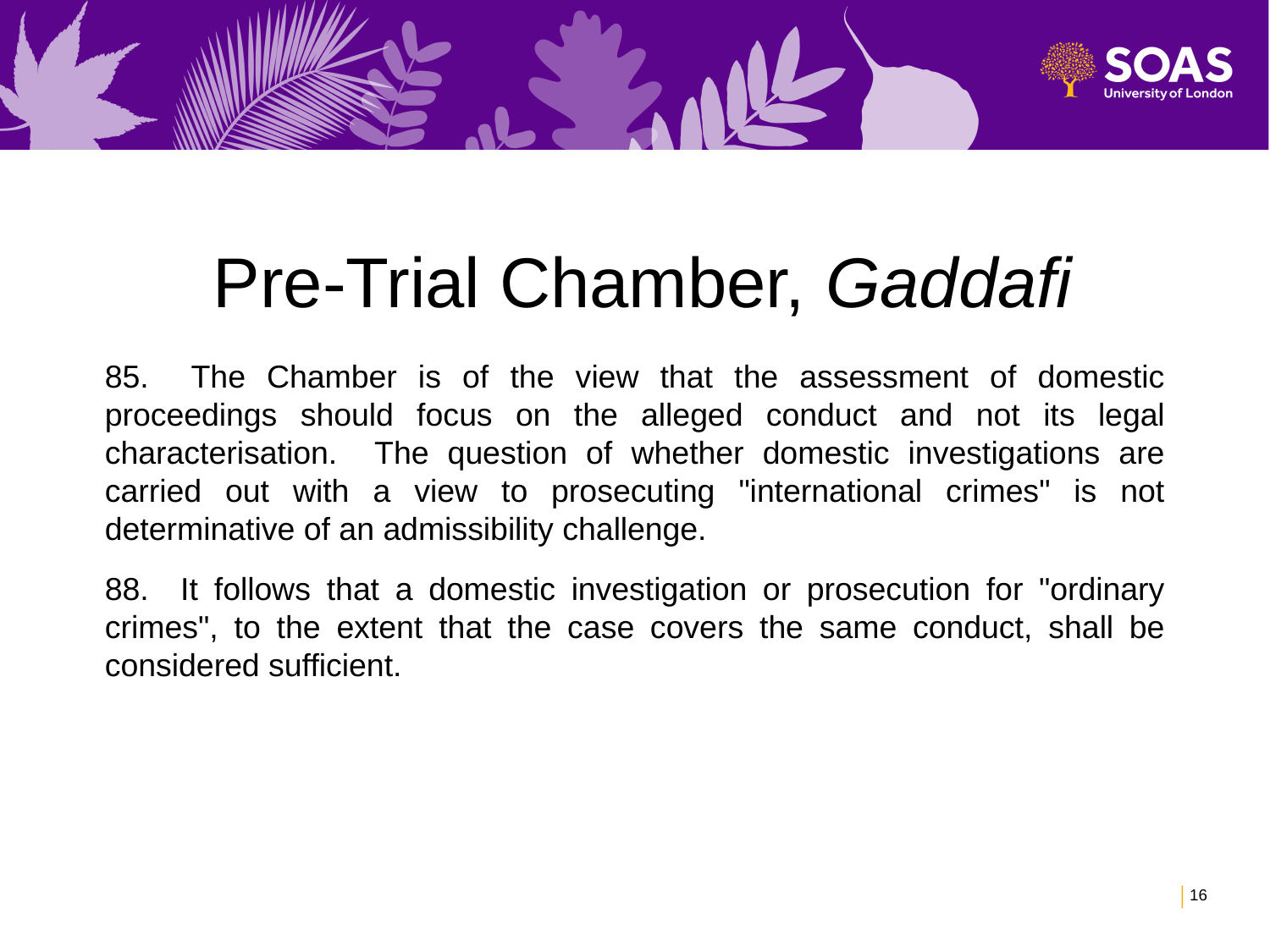

# Pre-Trial Chamber, Gaddafi
85.  The Chamber is of the view that the assessment of domestic proceedings should focus on the alleged conduct and not its legal characterisation.  The question of whether domestic investigations are carried out with a view to prosecuting "international crimes" is not determinative of an admissibility challenge.
88.  It follows that a domestic investigation or prosecution for "ordinary crimes", to the extent that the case covers the same conduct, shall be considered sufficient.

16